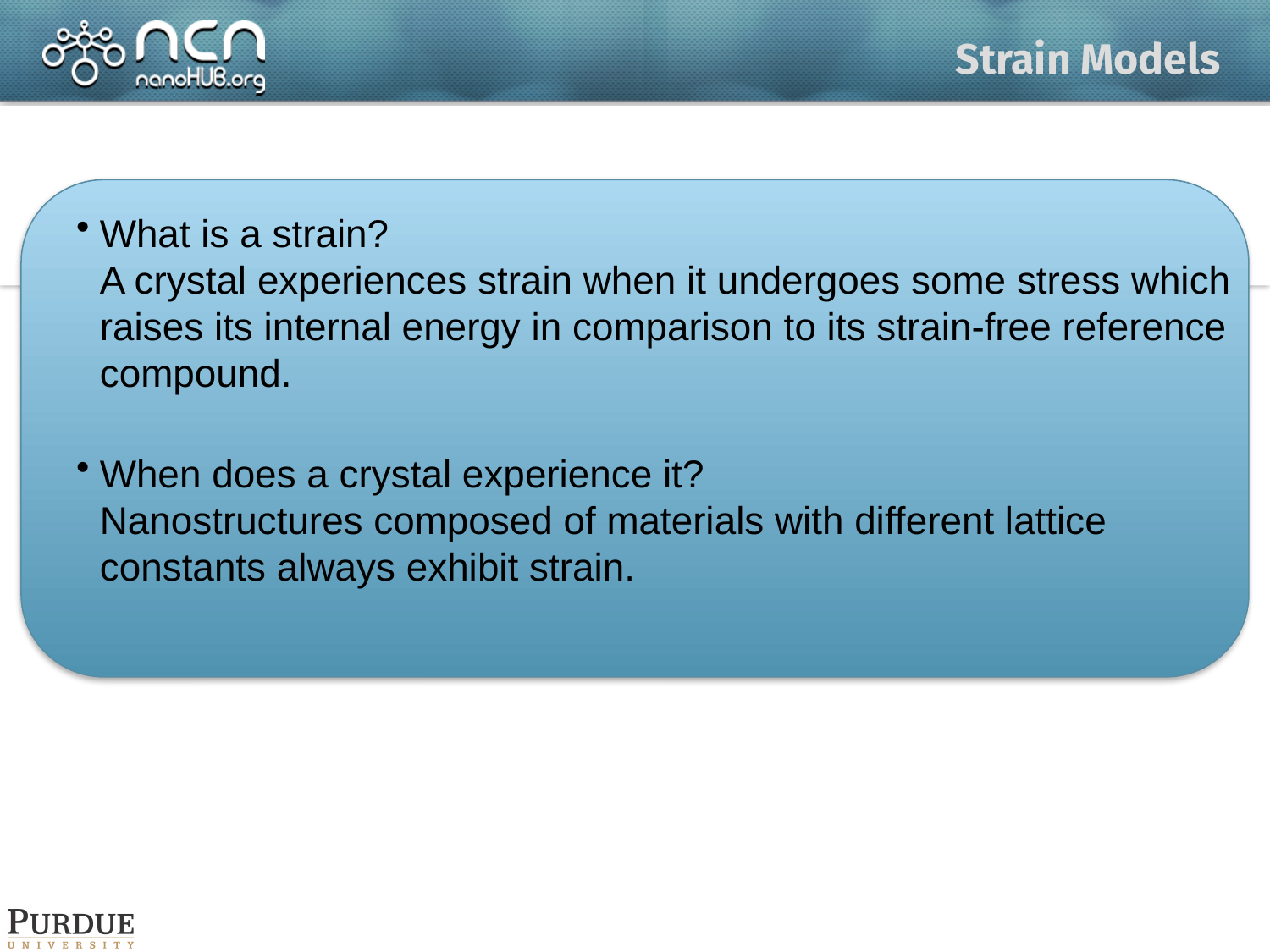

# Strain Models

What is a strain?
A crystal experiences strain when it undergoes some stress which raises its internal energy in comparison to its strain-free reference compound.
When does a crystal experience it?
Nanostructures composed of materials with different lattice constants always exhibit strain.